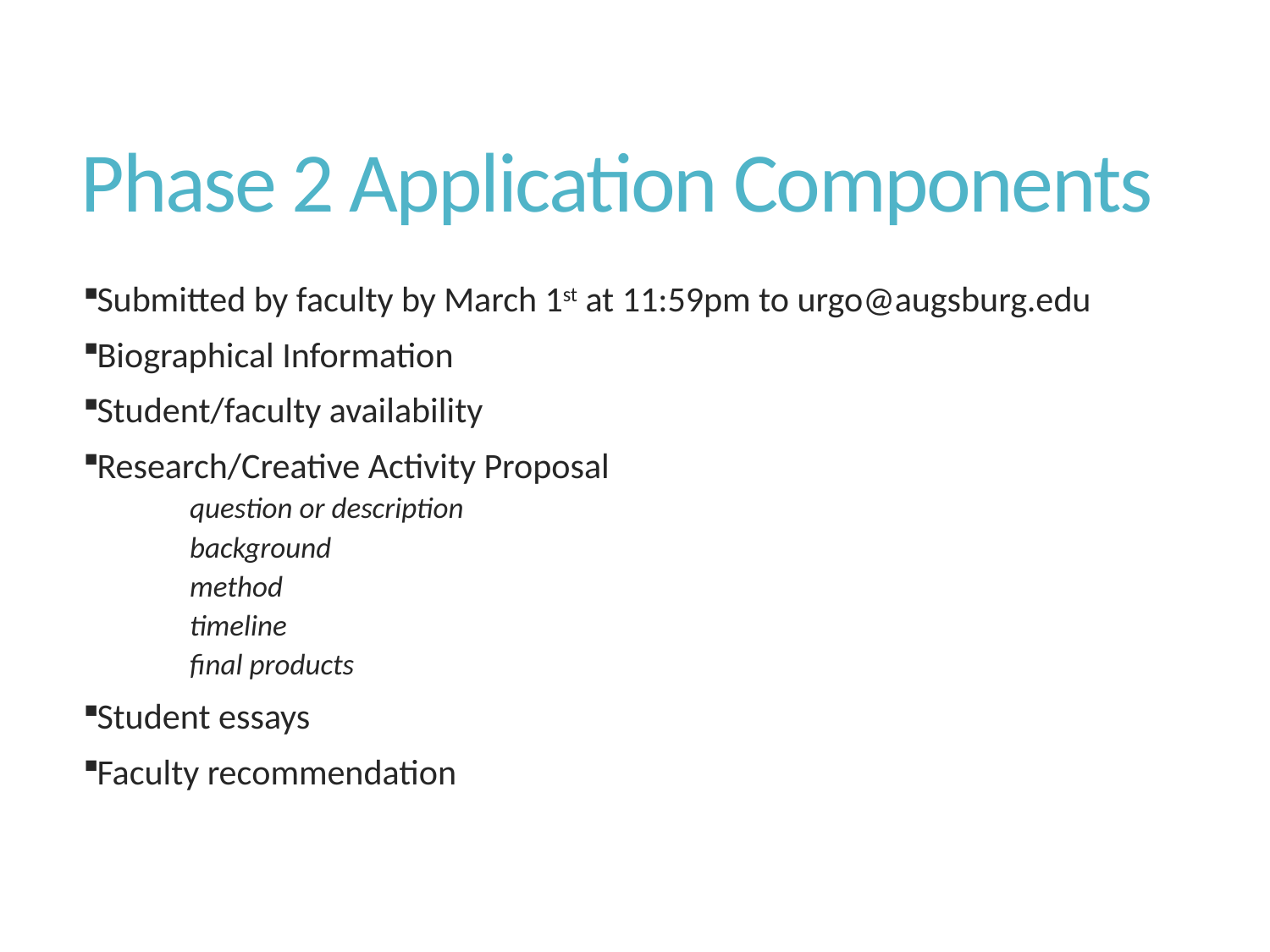

# Phase 2 Application Components
Submitted by faculty by March 1st at 11:59pm to urgo@augsburg.edu
Biographical Information
Student/faculty availability
Research/Creative Activity Proposal
	question or description
	background
	method
	timeline
	final products
Student essays
Faculty recommendation